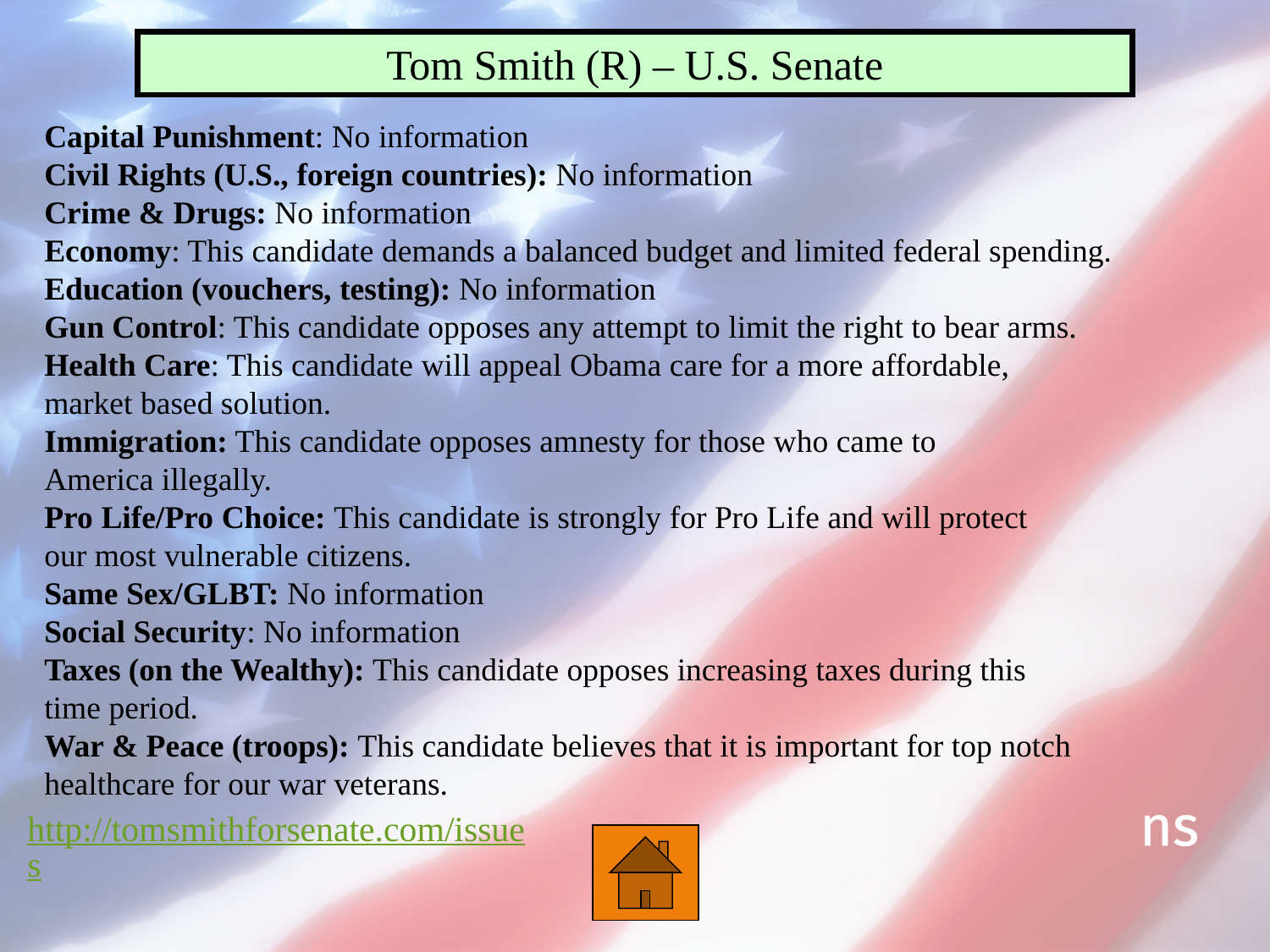

Tom Smith (R) – U.S. Senate
Capital Punishment: No information
Civil Rights (U.S., foreign countries): No information
Crime & Drugs: No information
Economy: This candidate demands a balanced budget and limited federal spending.
Education (vouchers, testing): No information
Gun Control: This candidate opposes any attempt to limit the right to bear arms.
Health Care: This candidate will appeal Obama care for a more affordable,
market based solution.
Immigration: This candidate opposes amnesty for those who came to
America illegally.
Pro Life/Pro Choice: This candidate is strongly for Pro Life and will protect
our most vulnerable citizens.
Same Sex/GLBT: No information
Social Security: No information
Taxes (on the Wealthy): This candidate opposes increasing taxes during this
time period.
War & Peace (troops): This candidate believes that it is important for top notch
healthcare for our war veterans.
ns
http://tomsmithforsenate.com/issues